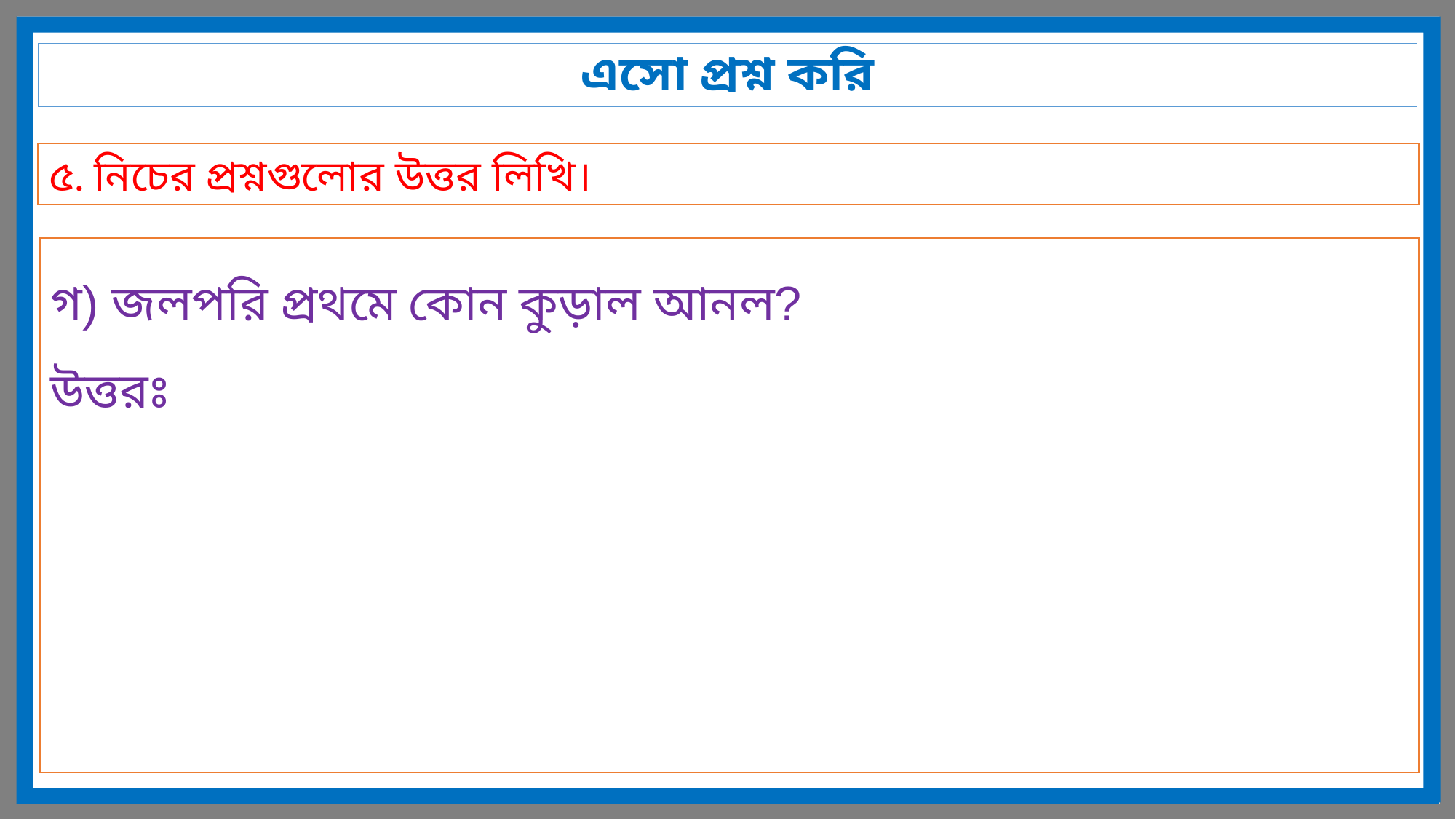

এসো প্রশ্ন করি
৫. নিচের প্রশ্নগুলোর উত্তর লিখি।
গ) জলপরি প্রথমে কোন কুড়াল আনল?
উত্তরঃ